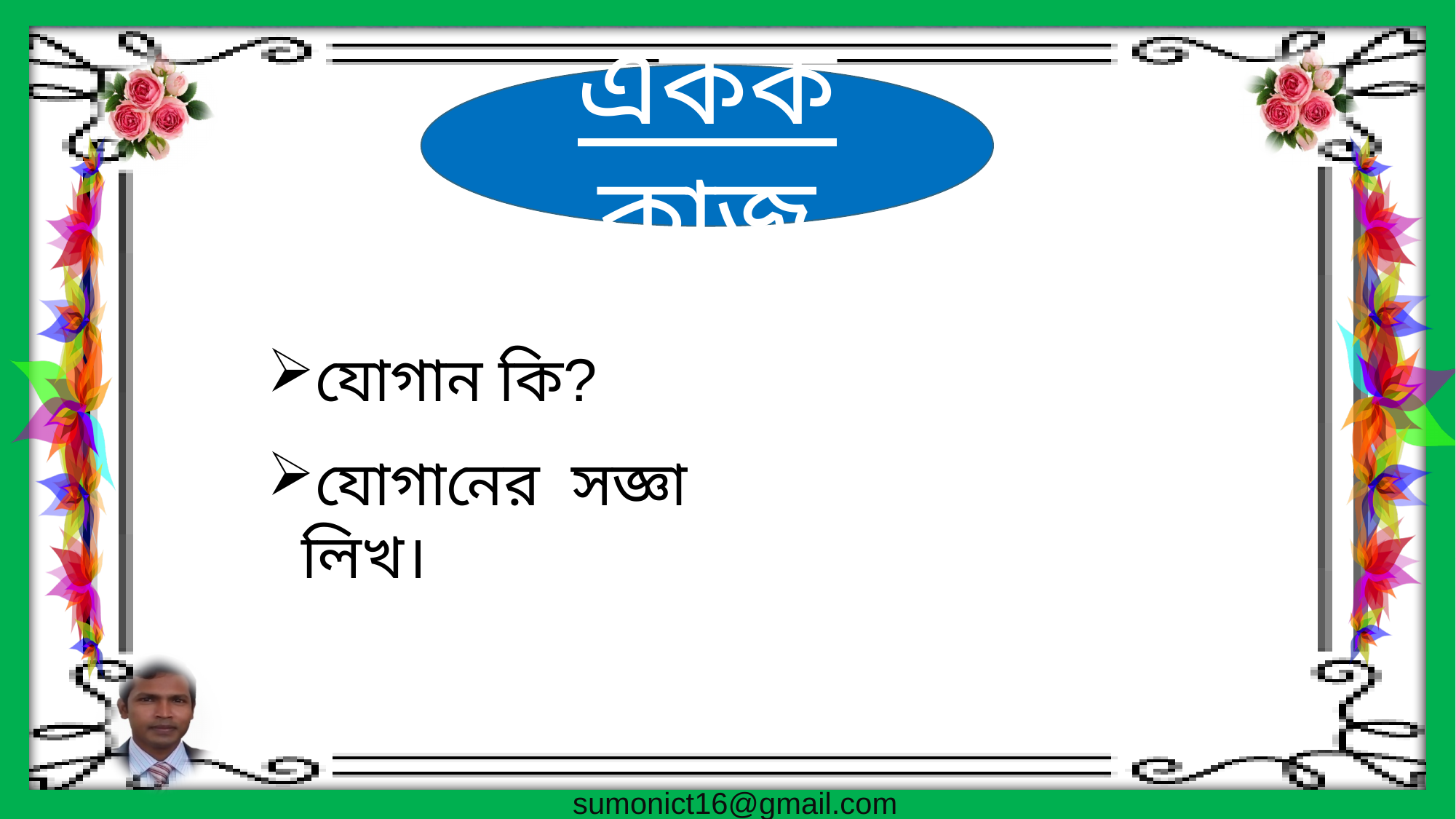

একক কাজ
যোগান কি?
যোগানের  সজ্ঞা লিখ।